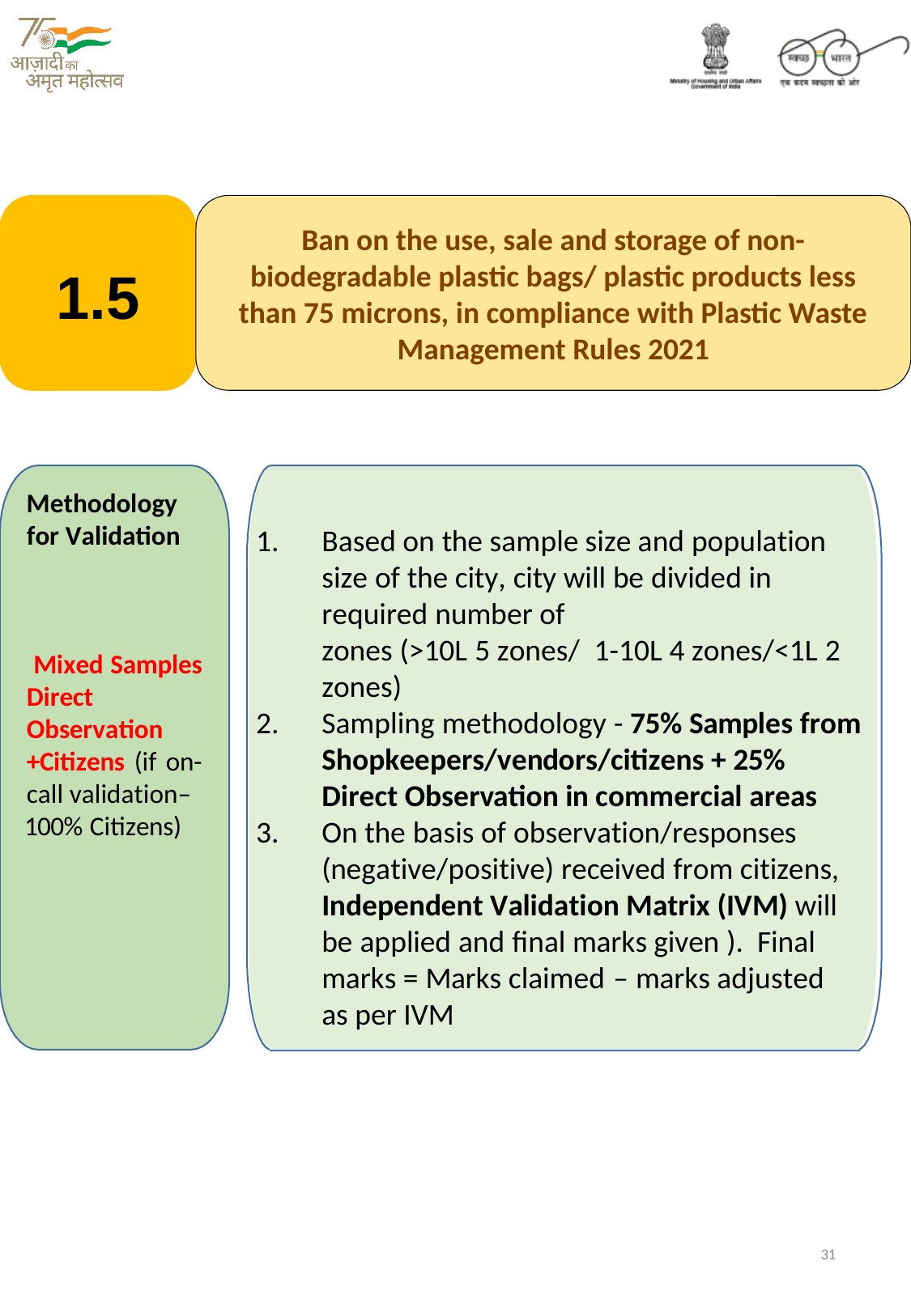

1.5
Ban on the use, sale and storage of non-biodegradable plastic bags/ plastic products less than 75 microns, in compliance with Plastic Waste Management Rules 2021

Methodology for Validation

 Mixed Samples Direct Observation +Citizens (if on-call validation–
100% Citizens)

Based on the sample size and population size of the city, city will be divided in required number of
zones (>10L 5 zones/  1-10L 4 zones/<1L 2 zones)
Sampling methodology - 75% Samples from Shopkeepers/vendors/citizens + 25% Direct Observation in commercial areas
On the basis of observation/responses (negative/positive) received from citizens, Independent Validation Matrix (IVM) will be applied and final marks given ).  Final marks = Marks claimed – marks adjusted as per IVM
31